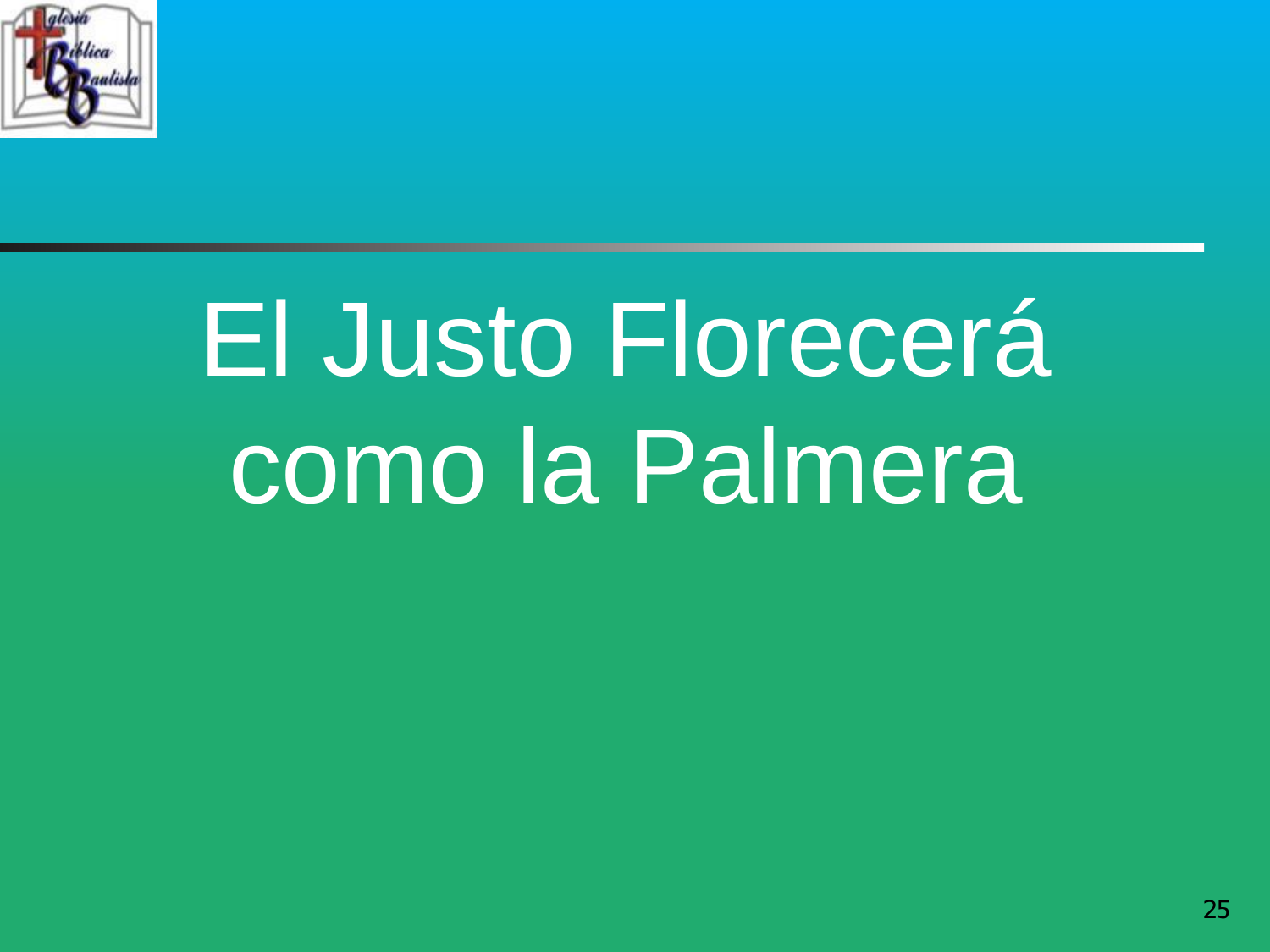

# El Justo Florecerá como la Palmera
25